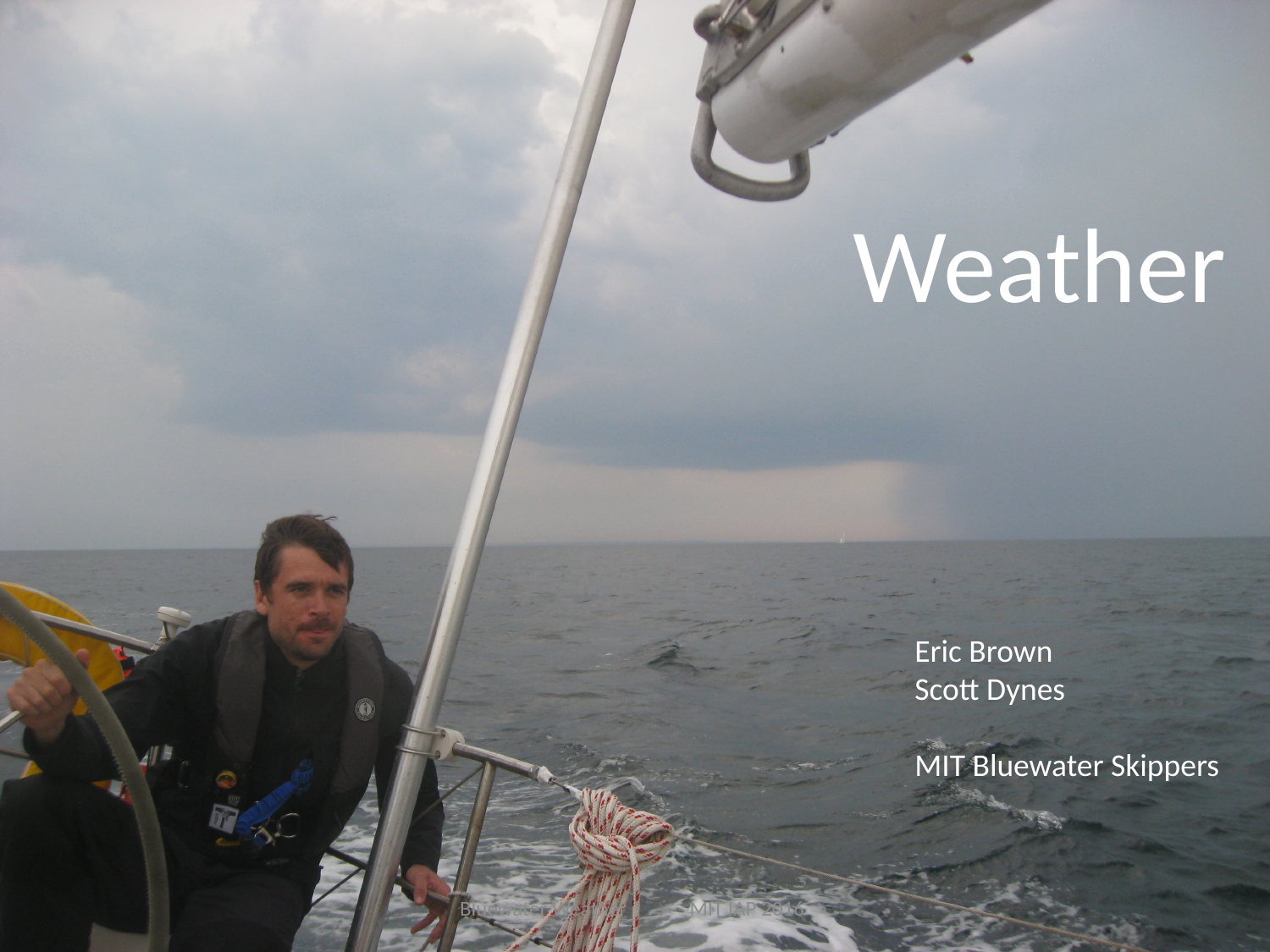

Weather
Eric Brown
Scott Dynes

MIT Bluewater Skippers
Bluewater Weather             MIT IAP 2016